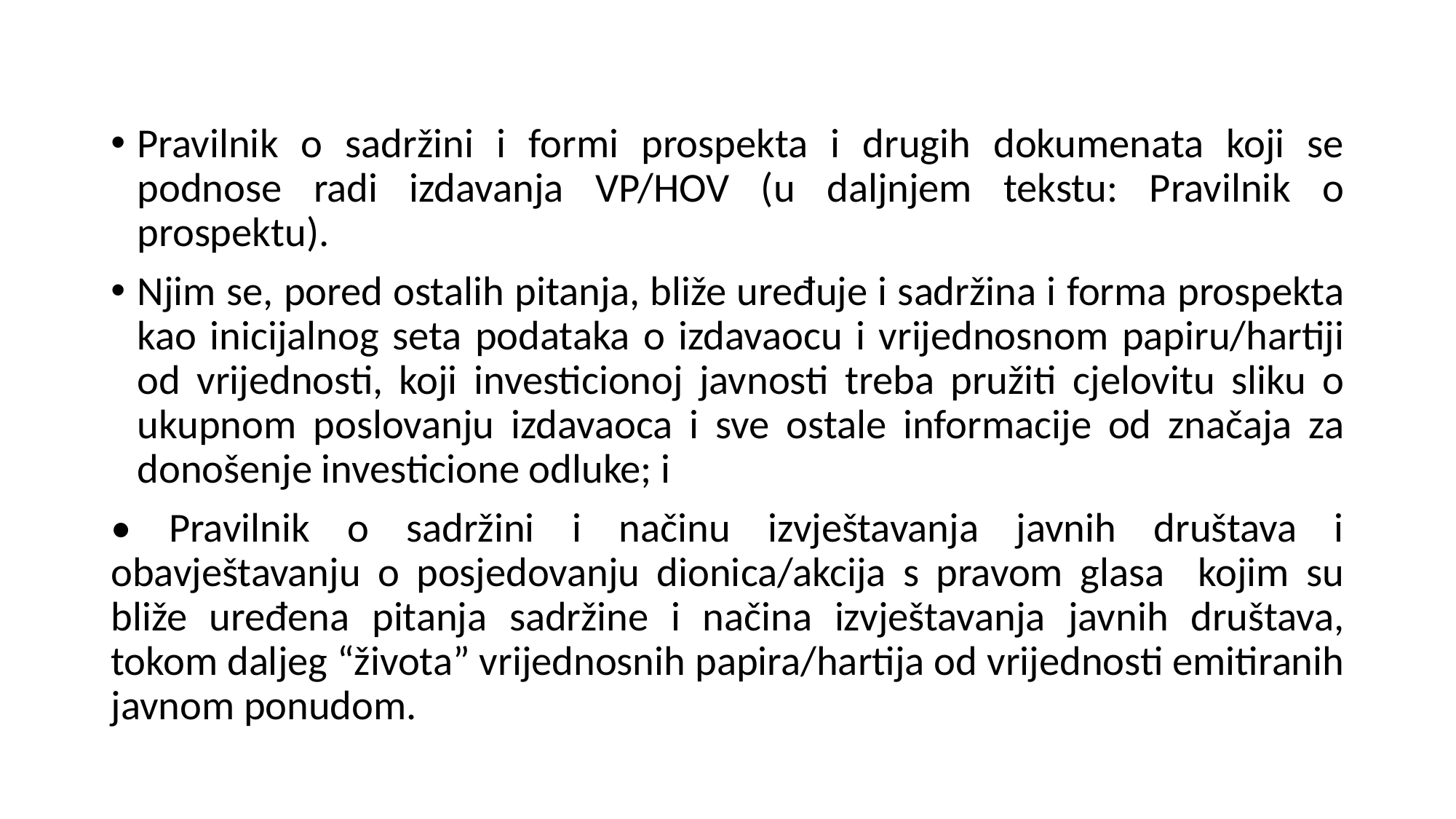

Pravilnik o sadržini i formi prospekta i drugih dokumenata koji se podnose radi izdavanja VP/HOV (u daljnjem tekstu: Pravilnik o prospektu).
Njim se, pored ostalih pitanja, bliže uređuje i sadržina i forma prospekta kao inicijalnog seta podataka o izdavaocu i vrijednosnom papiru/hartiji od vrijednosti, koji investicionoj javnosti treba pružiti cjelovitu sliku o ukupnom poslovanju izdavaoca i sve ostale informacije od značaja za donošenje investicione odluke; i
• Pravilnik o sadržini i načinu izvještavanja javnih društava i obavještavanju o posjedovanju dionica/akcija s pravom glasa  kojim su bliže uređena pitanja sadržine i načina izvještavanja javnih društava, tokom daljeg “života” vrijednosnih papira/hartija od vrijednosti emitiranih javnom ponudom.